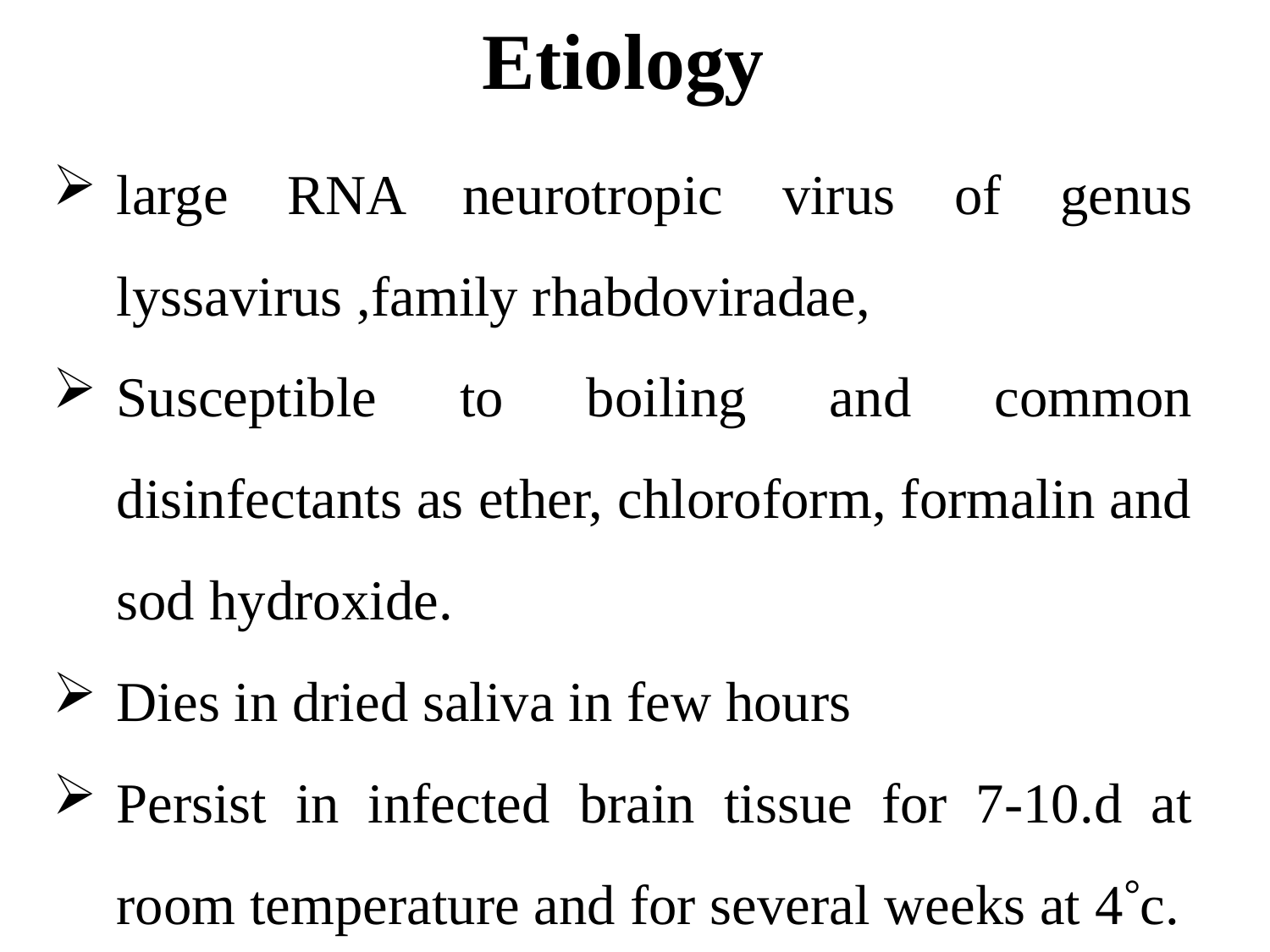

Etiology

large RNA neurotropic virus of genus lyssavirus ,family rhabdoviradae,
Susceptible to boiling and common disinfectants as ether, chloroform, formalin and sod hydroxide.
Dies in dried saliva in few hours
Persist in infected brain tissue for 7-10.d at room temperature and for several weeks at 4°c.